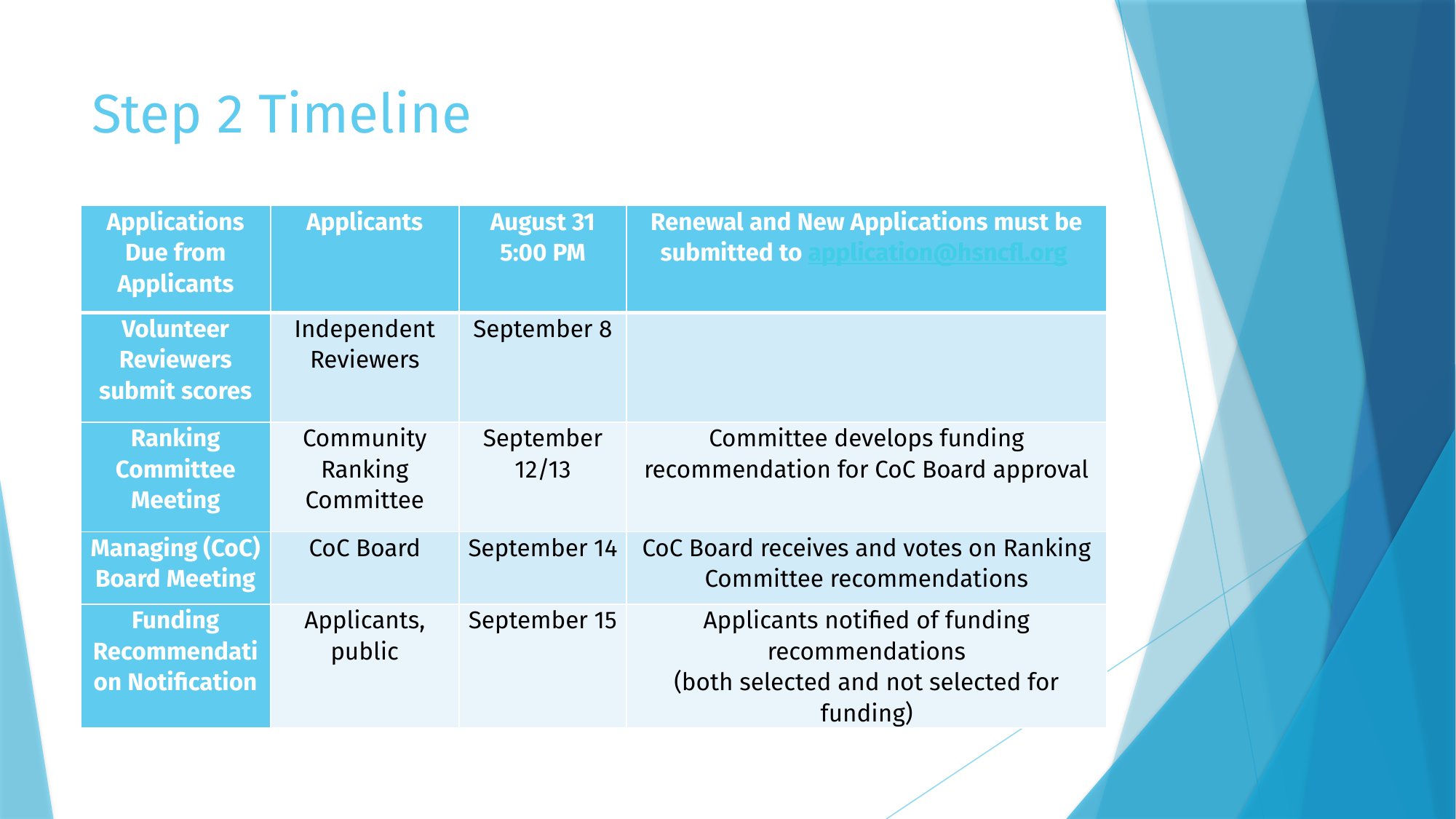

# Step 2 Timeline
| Applications Due from Applicants | Applicants | August 31 5:00 PM | Renewal and New Applications must be submitted to application@hsncfl.org |
| --- | --- | --- | --- |
| Volunteer Reviewers submit scores | Independent Reviewers | September 8 |  |
| Ranking Committee Meeting | Community Ranking Committee | September 12/13 | Committee develops funding recommendation for CoC Board approval |
| Managing (CoC) Board Meeting | CoC Board | September 14 | CoC Board receives and votes on Ranking Committee recommendations |
| Funding Recommendation Notification | Applicants, public | September 15 | Applicants notified of funding recommendations (both selected and not selected for funding) |